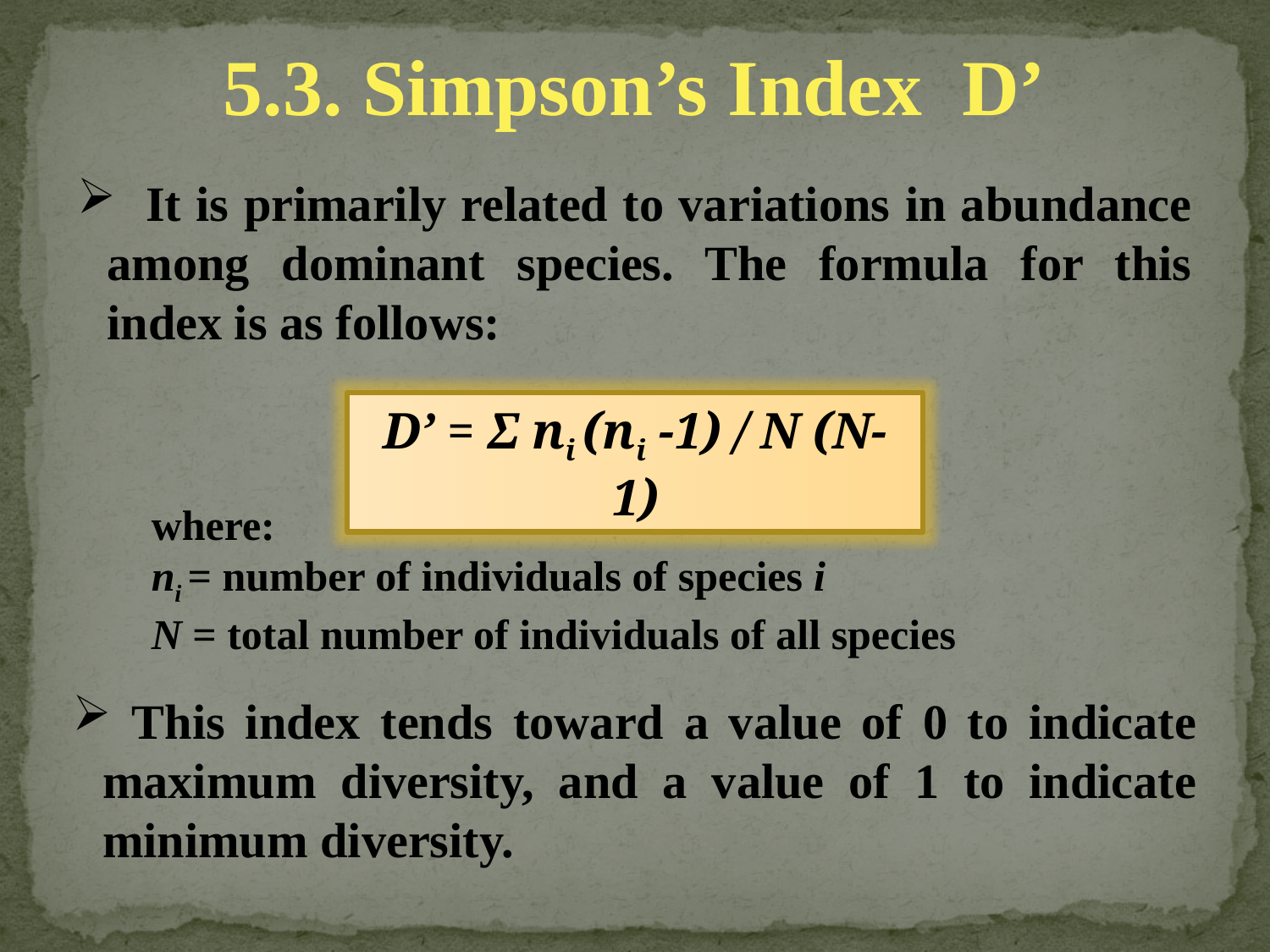

5.3. Simpson’s Index  D’
  It is primarily related to variations in abundance among dominant species. The formula for this index is as follows:
D’ = Σ ni (ni -1) / N (N-1)
where:
ni = number of individuals of species i
N = total number of individuals of all species
 This index tends toward a value of 0 to indicate maximum diversity, and a value of 1 to indicate minimum diversity.